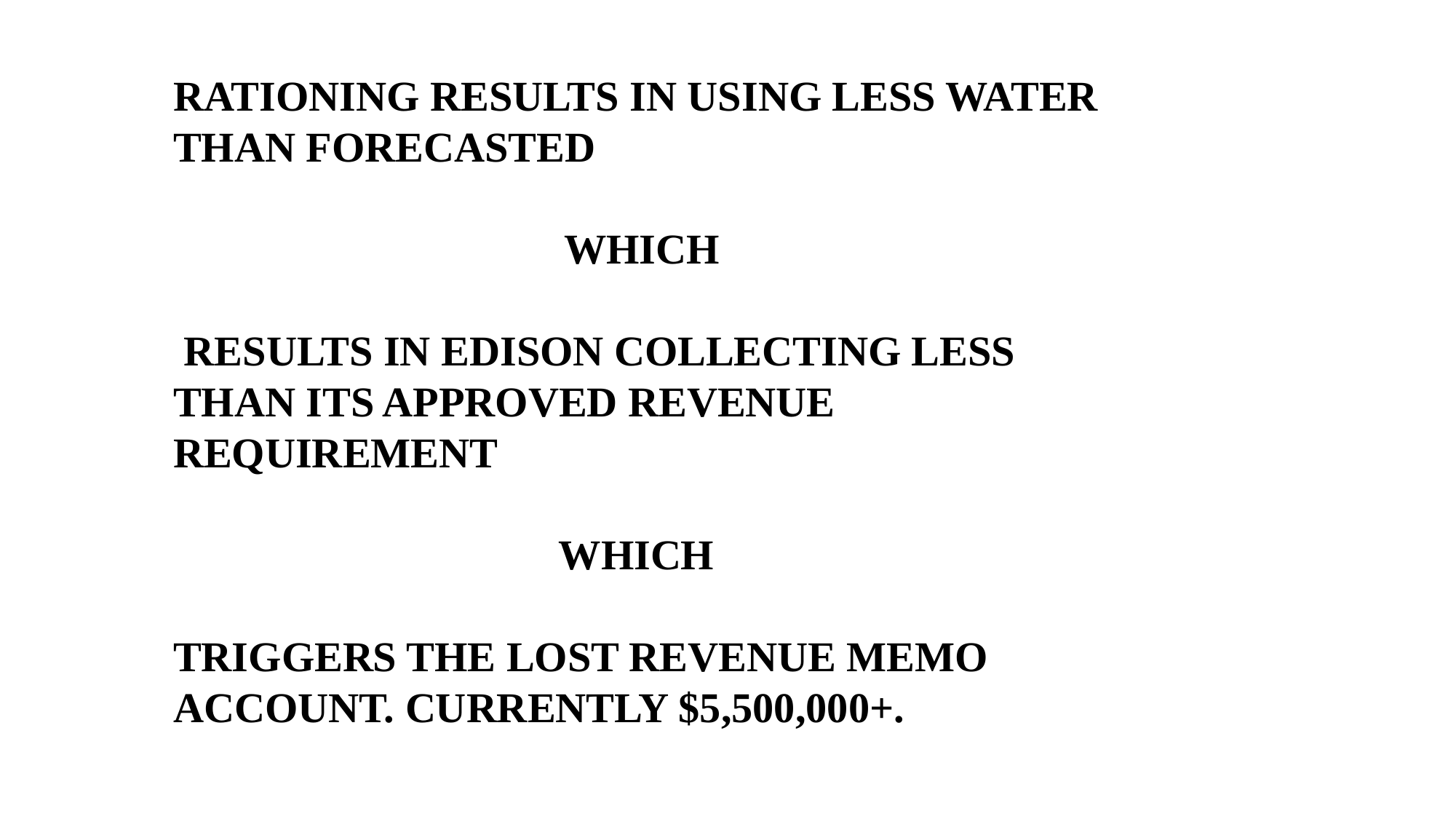

RATIONING RESULTS IN USING LESS WATER THAN FORECASTED

WHICH

 RESULTS IN EDISON COLLECTING LESS THAN ITS APPROVED REVENUE REQUIREMENT

WHICH

TRIGGERS THE LOST REVENUE MEMO ACCOUNT. CURRENTLY $5,500,000+.